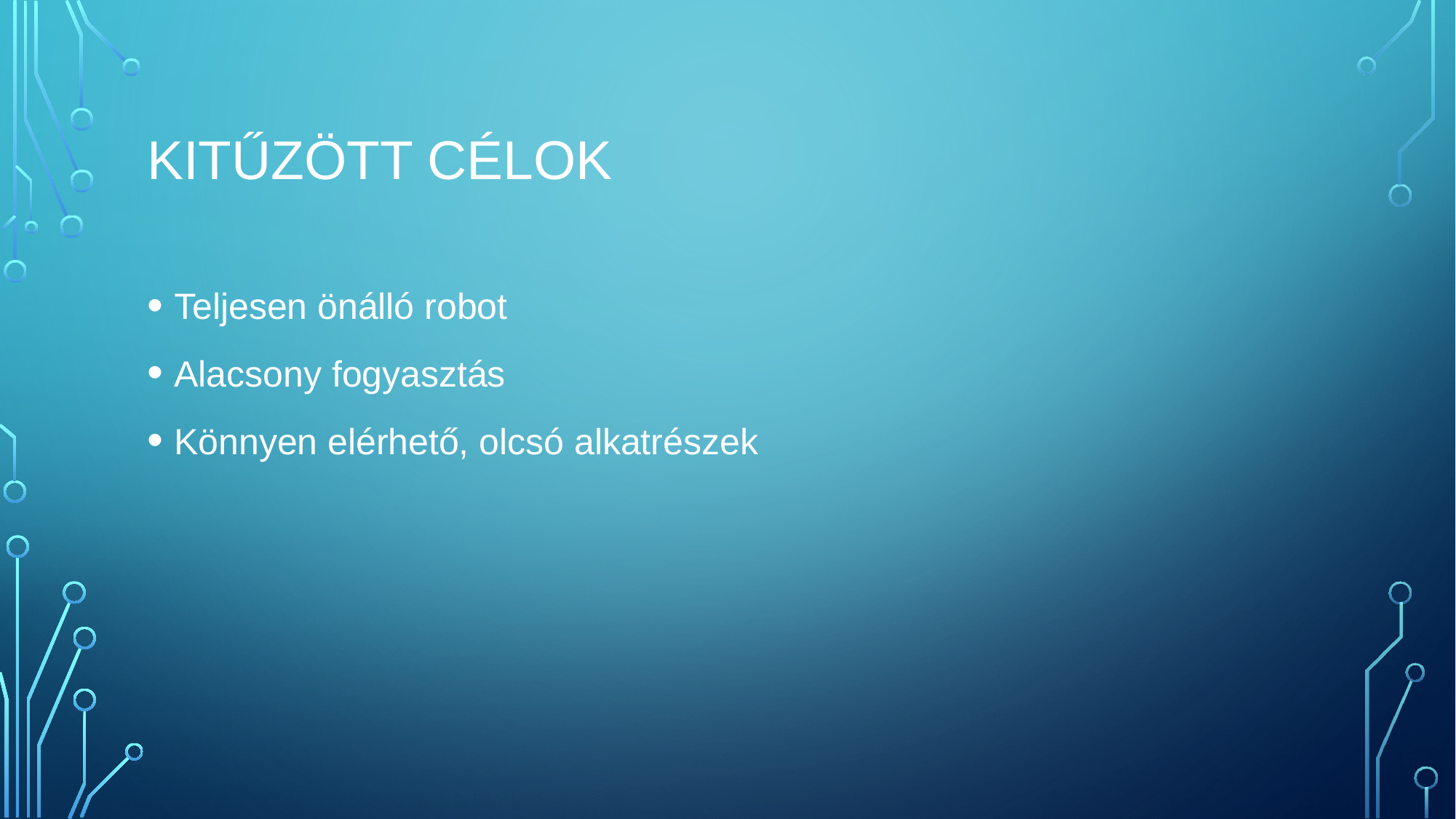

# Kitűzött célok
Teljesen önálló robot
Alacsony fogyasztás
Könnyen elérhető, olcsó alkatrészek